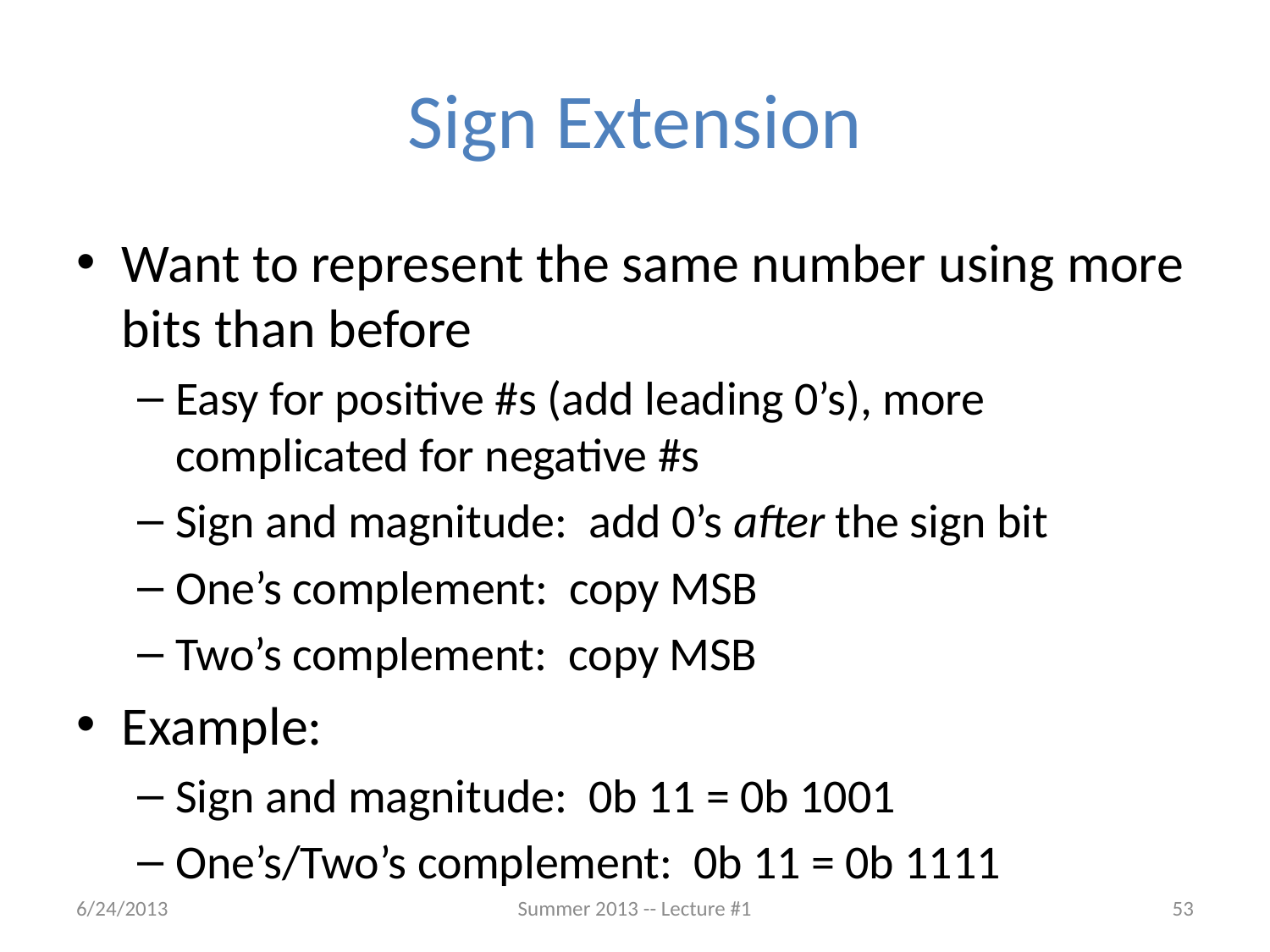

# Sign Extension
Want to represent the same number using more bits than before
Easy for positive #s (add leading 0’s), more complicated for negative #s
Sign and magnitude:  add 0’s after the sign bit
One’s complement:  copy MSB
Two’s complement:  copy MSB
Example:
Sign and magnitude:  0b 11 = 0b 1001
One’s/Two’s complement:  0b 11 = 0b 1111
6/24/2013
Summer 2013 -- Lecture #1
53